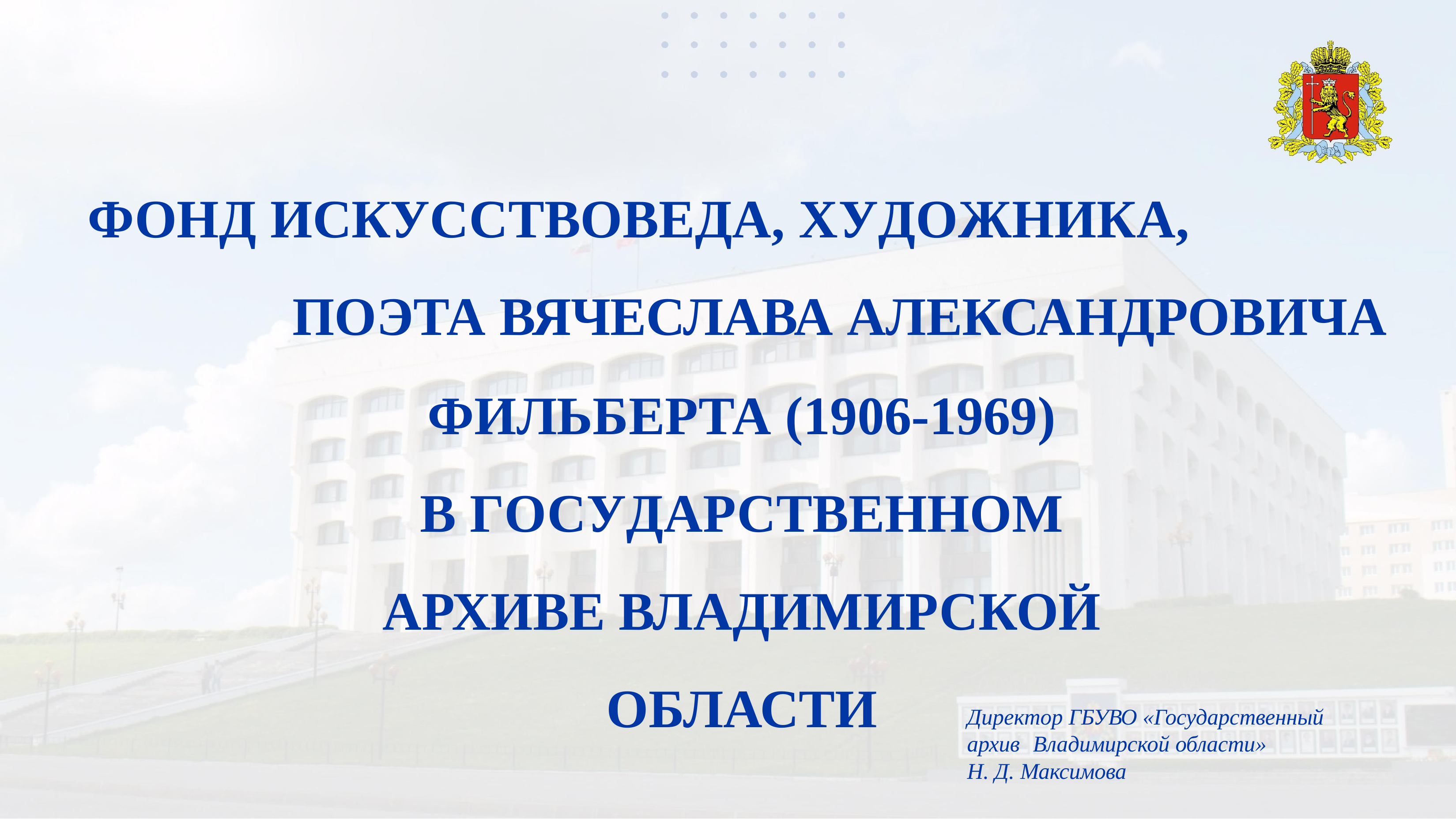

# ФОНД ИСКУССТВОВЕДА, ХУДОЖНИКА, ПОЭТА ВЯЧЕСЛАВА АЛЕКСАНДРОВИЧА
ФИЛЬБЕРТА (1906-1969)
В ГОСУДАРСТВЕННОМ АРХИВЕ ВЛАДИМИРСКОЙ ОБЛАСТИ
Директор ГБУВО «Государственный архив	Владимирской области»
Н. Д. Максимова